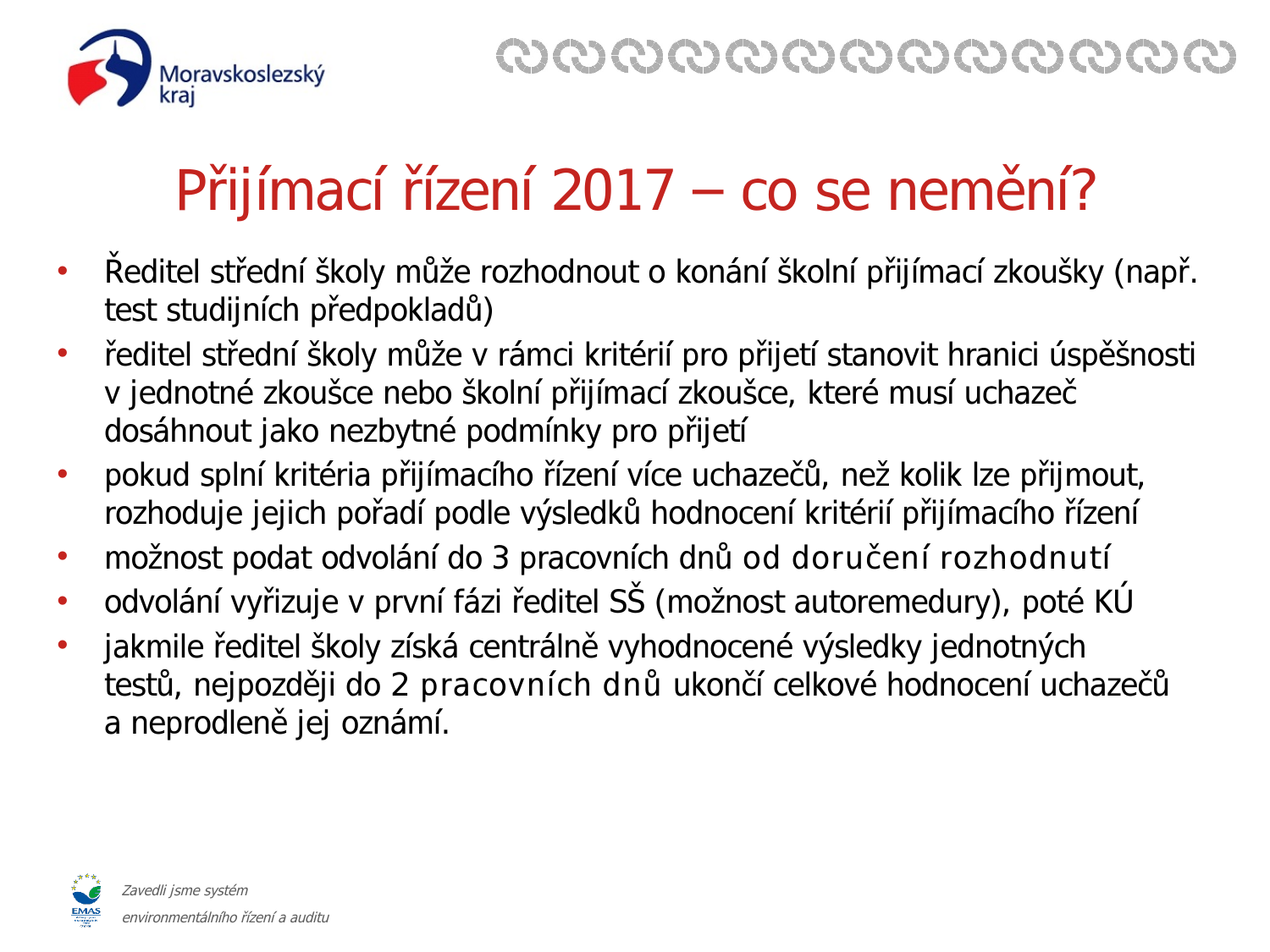

# Přijímací řízení 2017 – co se nemění?
Ředitel střední školy může rozhodnout o konání školní přijímací zkoušky (např. test studijních předpokladů)
ředitel střední školy může v rámci kritérií pro přijetí stanovit hranici úspěšnosti v jednotné zkoušce nebo školní přijímací zkoušce, které musí uchazeč dosáhnout jako nezbytné podmínky pro přijetí
pokud splní kritéria přijímacího řízení více uchazečů, než kolik lze přijmout, rozhoduje jejich pořadí podle výsledků hodnocení kritérií přijímacího řízení
možnost podat odvolání do 3 pracovních dnů od doručení rozhodnutí
odvolání vyřizuje v první fázi ředitel SŠ (možnost autoremedury), poté KÚ
jakmile ředitel školy získá centrálně vyhodnocené výsledky jednotných testů, nejpozději do 2 pracovních dnů ukončí celkové hodnocení uchazečů a neprodleně jej oznámí.